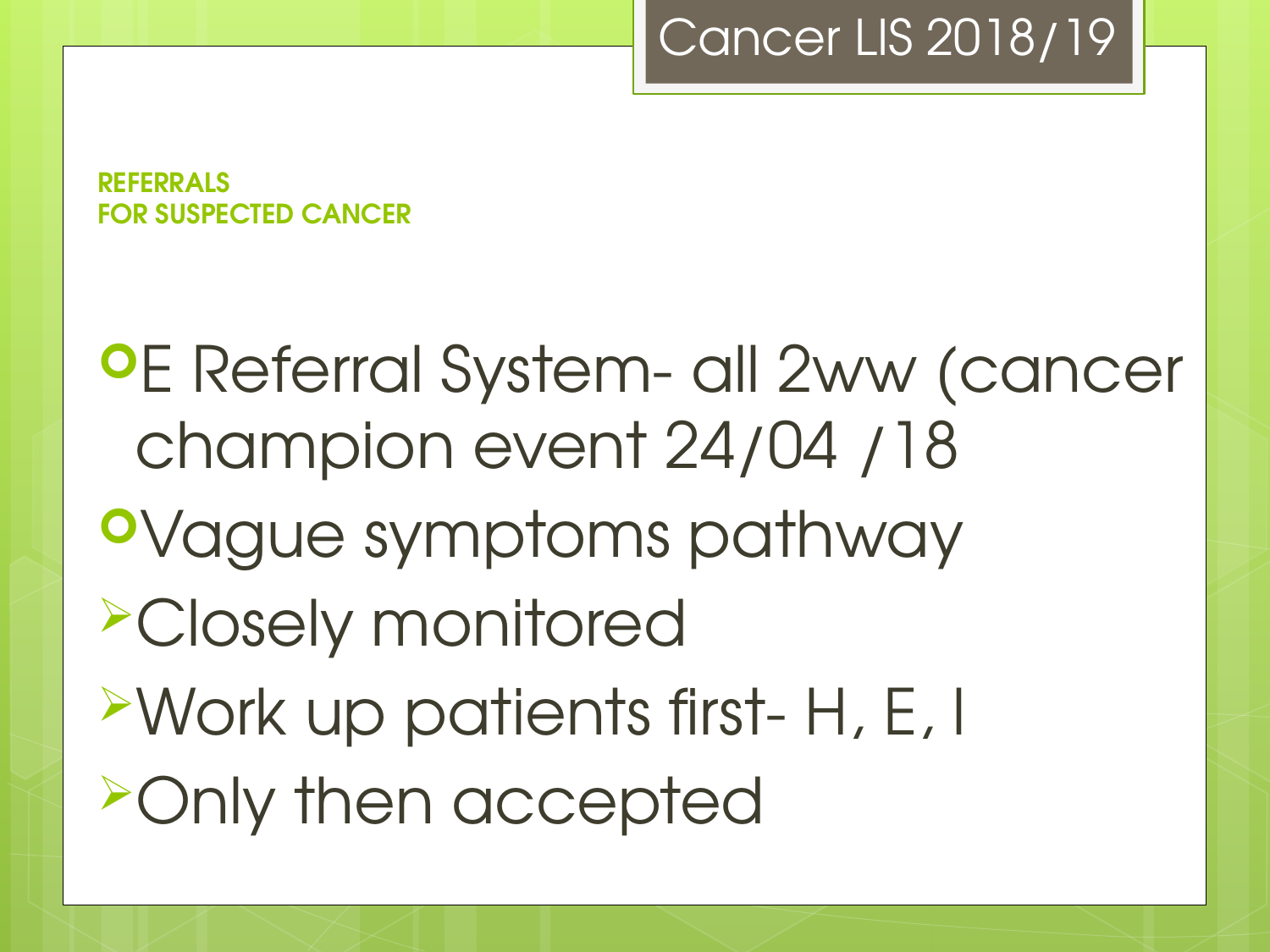

Cancer LIS 2018/19
# REFERRALS FOR SUSPECTED CANCER
E Referral System- all 2ww (cancer champion event 24/04 /18
Vague symptoms pathway
Closely monitored
Work up patients first- H, E, I
Only then accepted